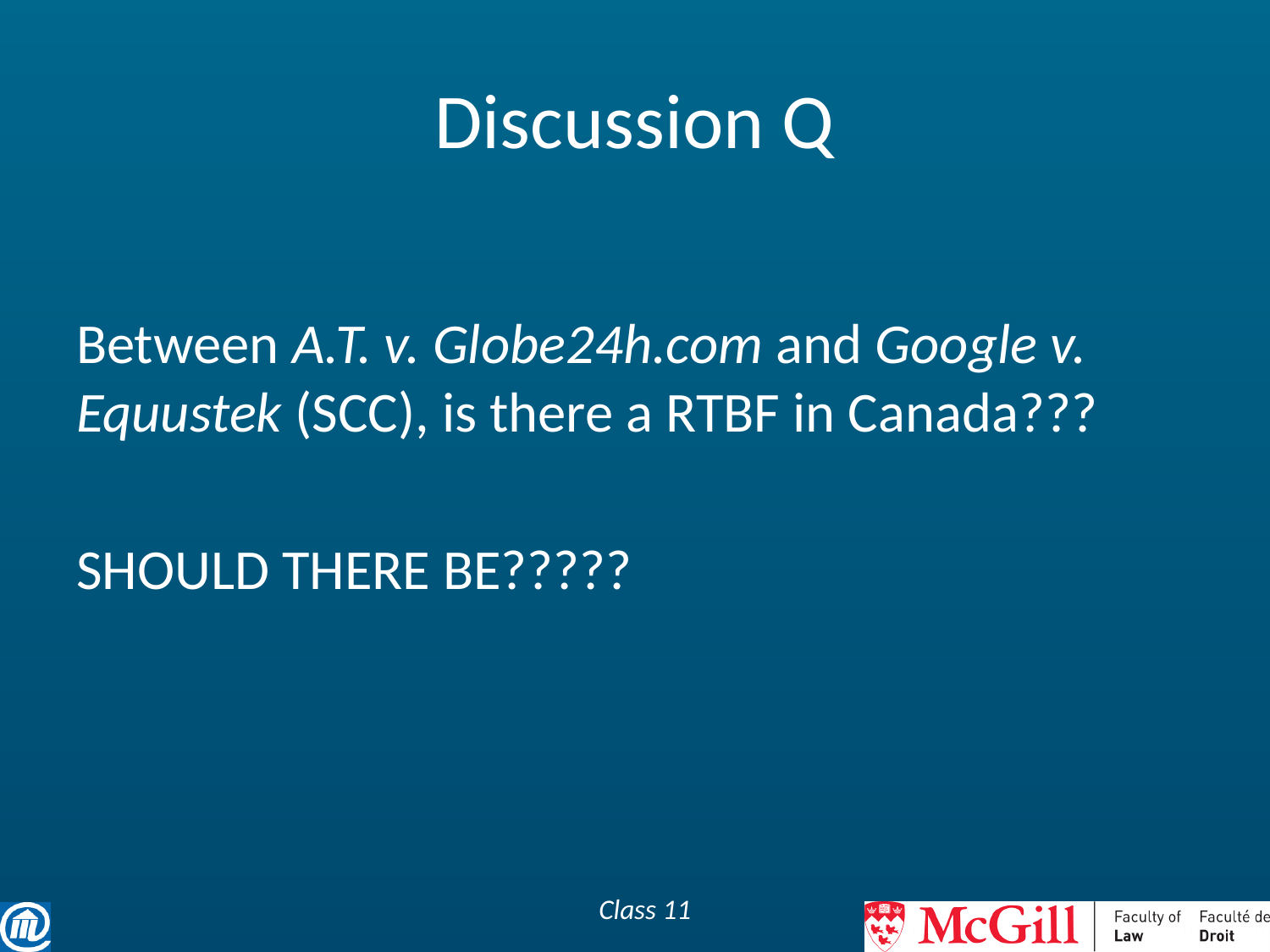

# Discussion Q

Between A.T. v. Globe24h.com and Google v. Equustek (SCC), is there a RTBF in Canada???

SHOULD THERE BE?????
Class 11